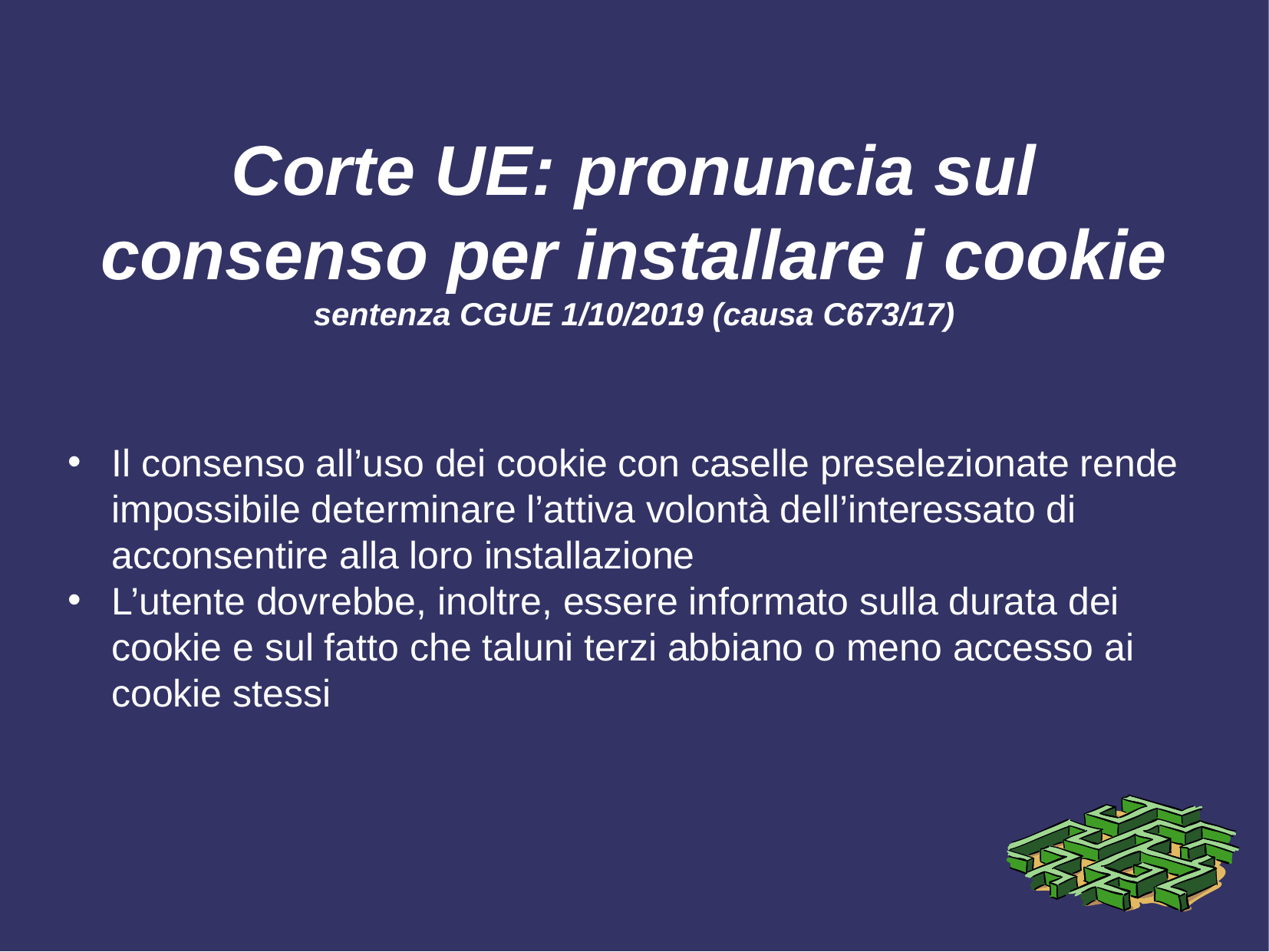

# Corte UE: pronuncia sul consenso per installare i cookie sentenza CGUE 1/10/2019 (causa C673/17)
Il consenso all’uso dei cookie con caselle preselezionate rende impossibile determinare l’attiva volontà dell’interessato di acconsentire alla loro installazione
L’utente dovrebbe, inoltre, essere informato sulla durata dei cookie e sul fatto che taluni terzi abbiano o meno accesso ai cookie stessi